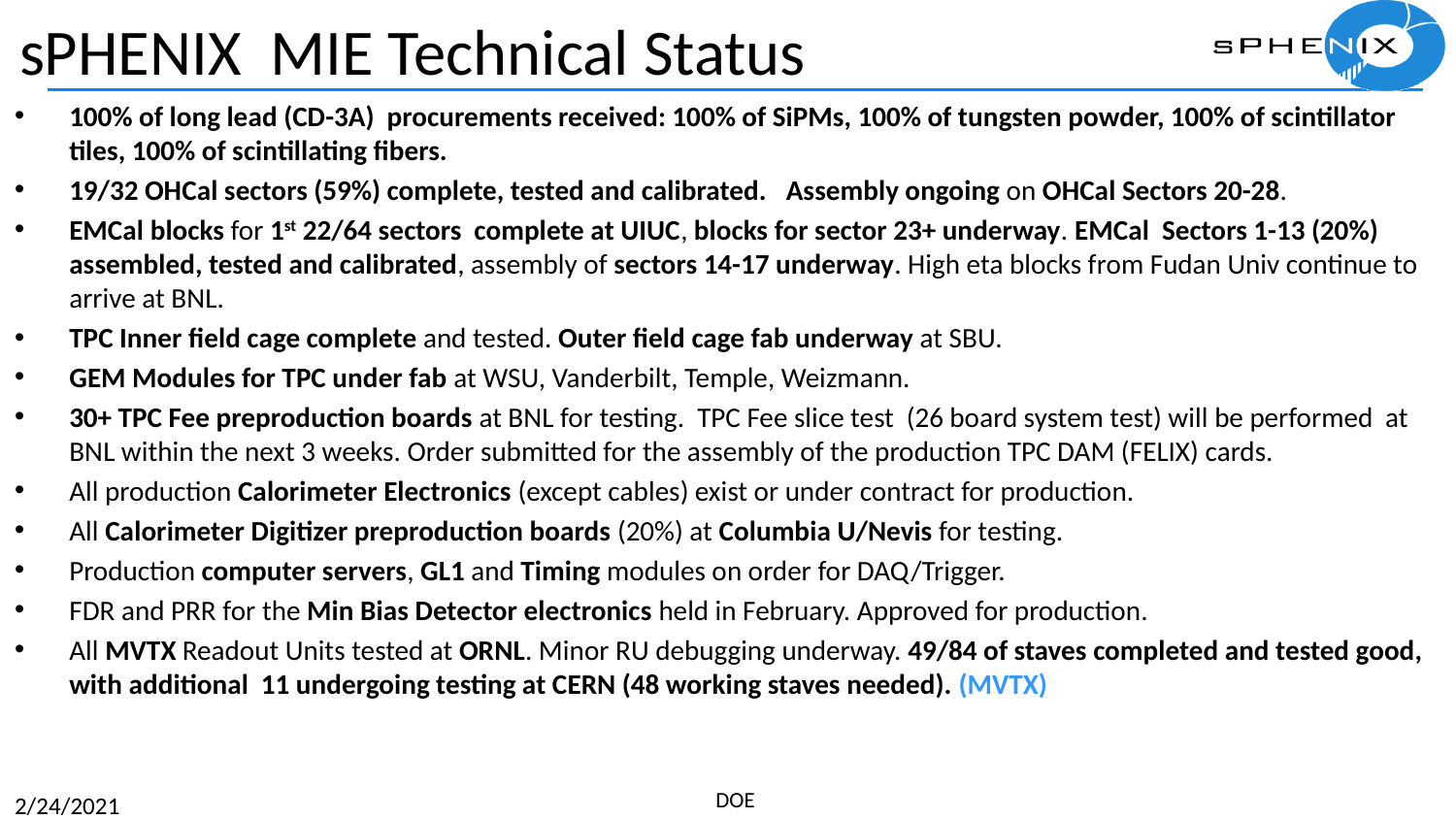

# sPHENIX  MIE Technical Status
100% of long lead (CD-3A)  procurements received: 100% of SiPMs, 100% of tungsten powder, 100% of scintillator tiles, 100% of scintillating fibers.
19/32 OHCal sectors (59%) complete, tested and calibrated.   Assembly ongoing on OHCal Sectors 20-28.
EMCal blocks for 1st 22/64 sectors  complete at UIUC, blocks for sector 23+ underway. EMCal  Sectors 1-13 (20%) assembled, tested and calibrated, assembly of sectors 14-17 underway. High eta blocks from Fudan Univ continue to arrive at BNL.
TPC Inner field cage complete and tested. Outer field cage fab underway at SBU.
GEM Modules for TPC under fab at WSU, Vanderbilt, Temple, Weizmann.
30+ TPC Fee preproduction boards at BNL for testing.  TPC Fee slice test  (26 board system test) will be performed  at BNL within the next 3 weeks. Order submitted for the assembly of the production TPC DAM (FELIX) cards.
All production Calorimeter Electronics (except cables) exist or under contract for production.
All Calorimeter Digitizer preproduction boards (20%) at Columbia U/Nevis for testing.
Production computer servers, GL1 and Timing modules on order for DAQ/Trigger.
FDR and PRR for the Min Bias Detector electronics held in February. Approved for production.
All MVTX Readout Units tested at ORNL. Minor RU debugging underway. 49/84 of staves completed and tested good, with additional  11 undergoing testing at CERN (48 working staves needed). (MVTX)

3
DOE
2/24/2021